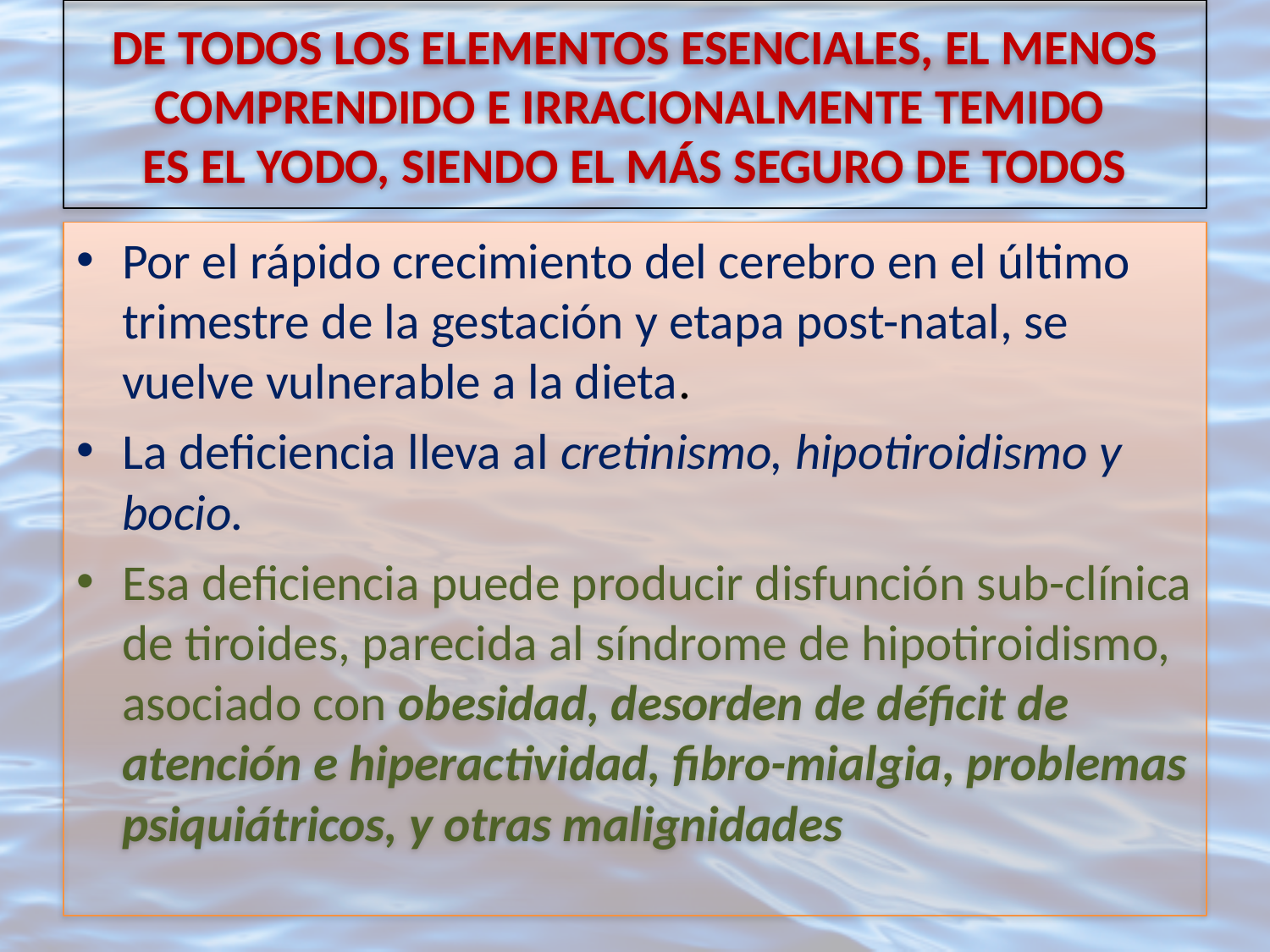

# DE TODOS LOS ELEMENTOS ESENCIALES, EL MENOS COMPRENDIDO E IRRACIONALMENTE TEMIDO ES EL YODO, SIENDO EL MÁS SEGURO DE TODOS
Por el rápido crecimiento del cerebro en el último trimestre de la gestación y etapa post-natal, se vuelve vulnerable a la dieta.
La deficiencia lleva al cretinismo, hipotiroidismo y bocio.
Esa deficiencia puede producir disfunción sub-clínica de tiroides, parecida al síndrome de hipotiroidismo, asociado con obesidad, desorden de déficit de atención e hiperactividad, fibro-mialgia, problemas psiquiátricos, y otras malignidades